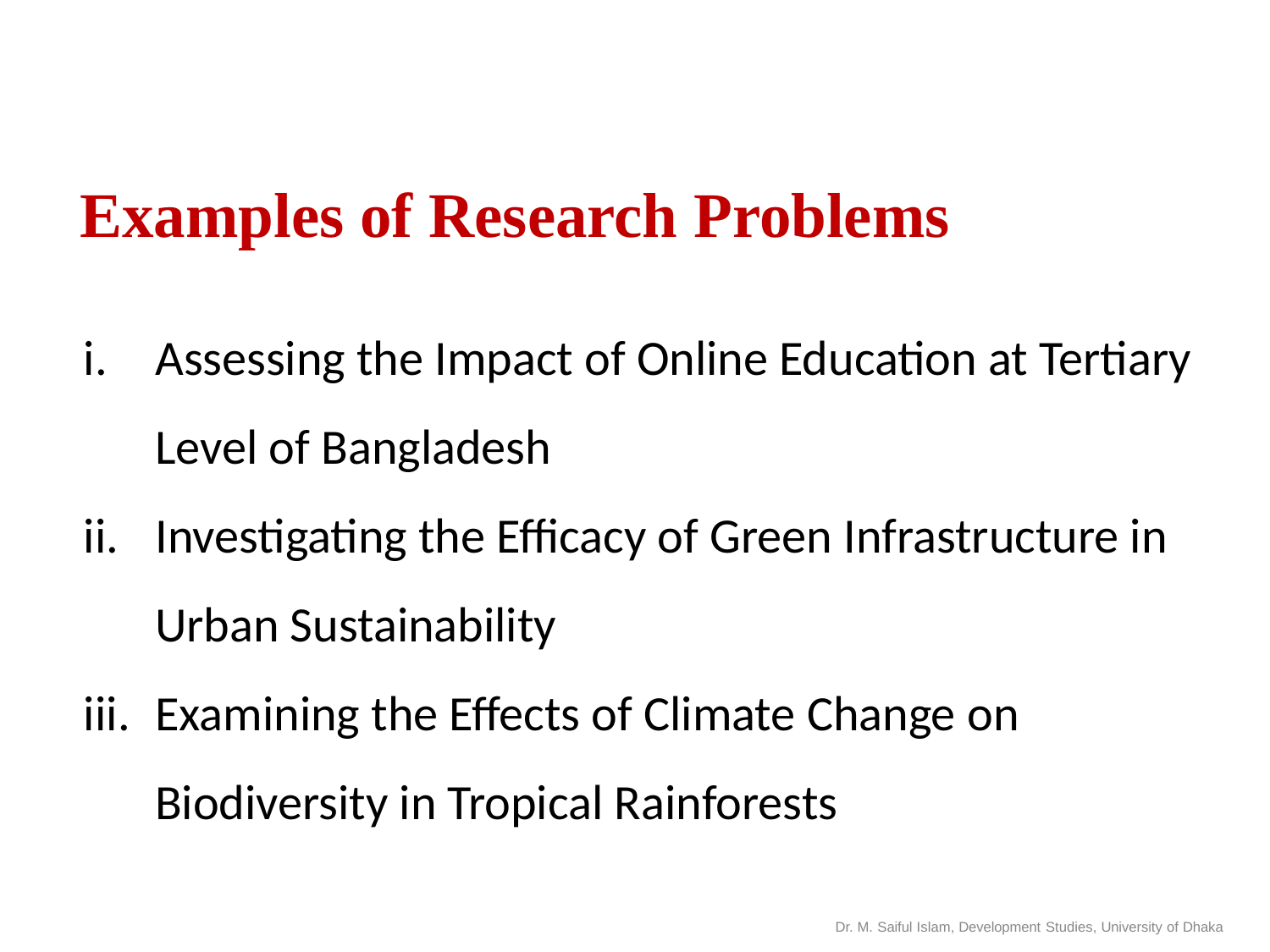

# Examples of Research Problems
Assessing the Impact of Online Education at Tertiary Level of Bangladesh
Investigating the Efficacy of Green Infrastructure in Urban Sustainability
Examining the Effects of Climate Change on Biodiversity in Tropical Rainforests
Data Analysis  and Writing  Report
Fieldwork  and Data  Collection
Problem  Identification
Dr. M. Saiful Islam, Development Studies, University of Dhaka